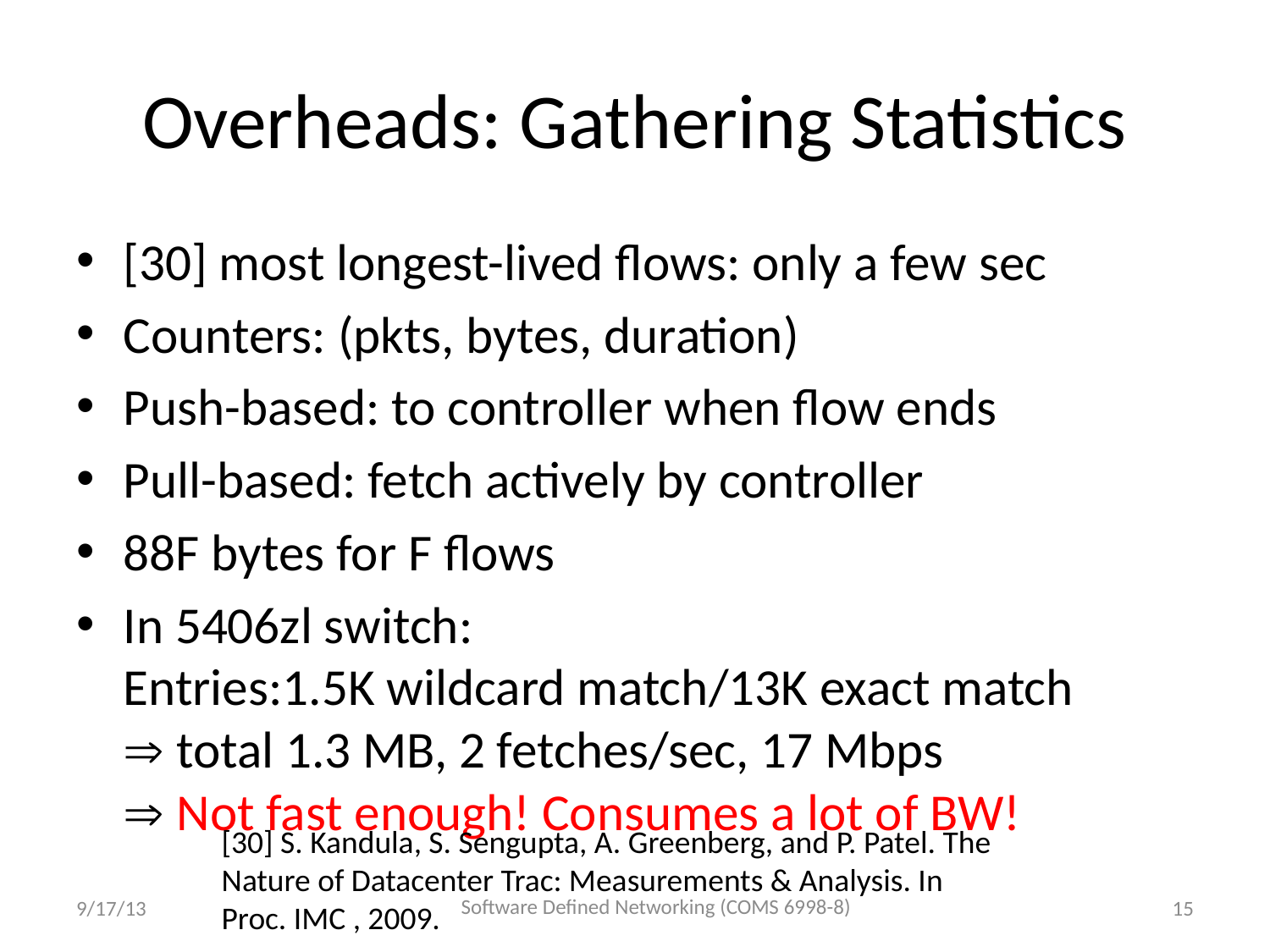

# Overheads: Gathering Statistics
[30] most longest-lived flows: only a few sec
Counters: (pkts, bytes, duration)
Push-based: to controller when flow ends
Pull-based: fetch actively by controller
88F bytes for F flows
In 5406zl switch:
Entries:1.5K wildcard match/13K exact match
⇒ total 1.3 MB, 2 fetches/sec, 17 Mbps
⇒ Not fast enough! Consumes a lot of BW!

[30] S. Kandula, S. Sengupta, A. Greenberg, and P. Patel. The
Nature of Datacenter Trac: Measurements & Analysis. In
Proc. IMC , 2009.
Software Defined Networking (COMS 6998-8)
9/17/13
15